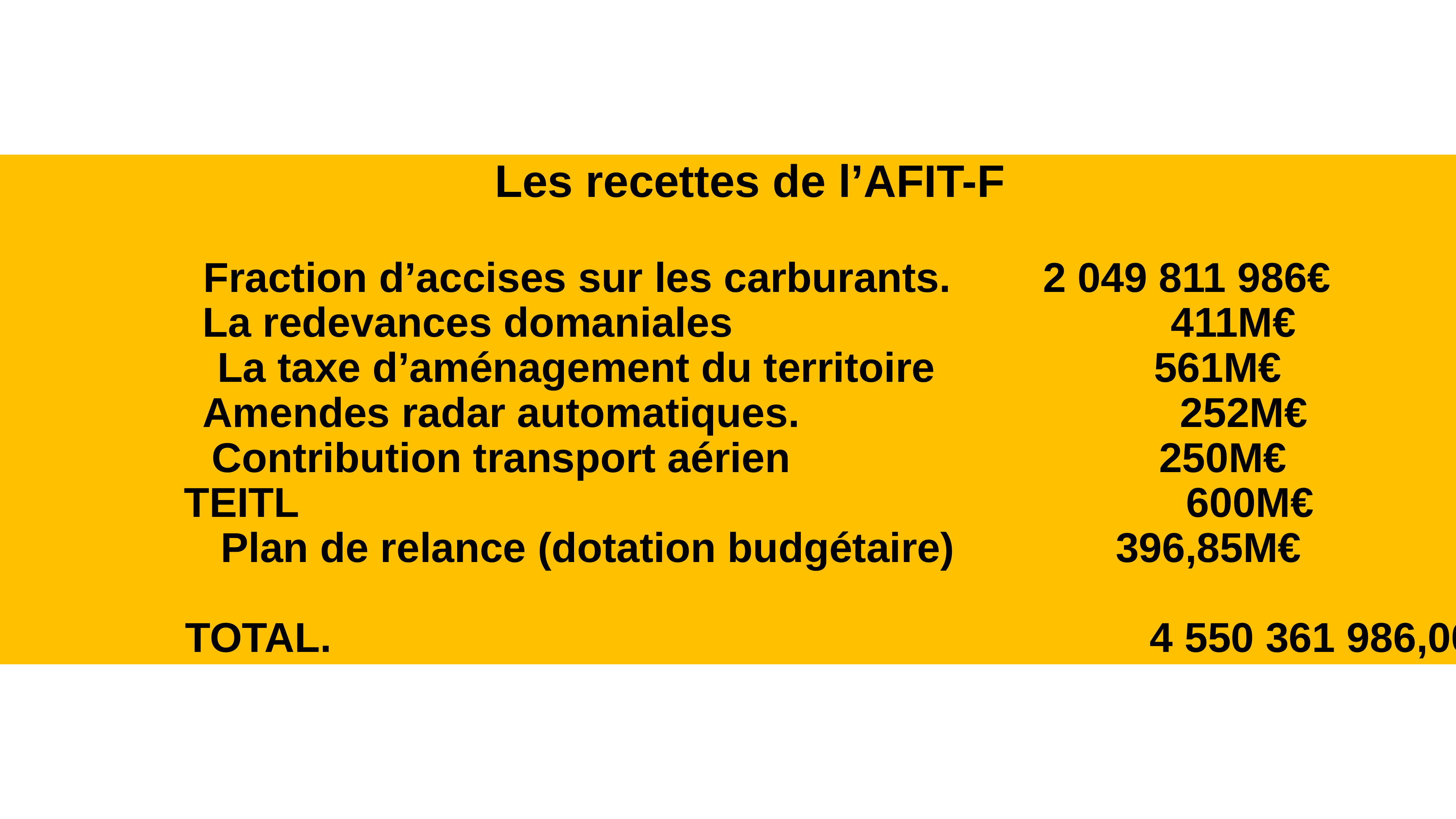

Les recettes de l’AFIT-F

   Fraction d’accises sur les carburants.        2 049 811 986€
La redevances domaniales                                      411M€
La taxe d’aménagement du territoire                   561M€
 Amendes radar automatiques.                                 252M€
Contribution transport aérien                                250M€
TEITL                                                                             600M€
  Plan de relance (dotation budgétaire)              396,85M€

                TOTAL.                                                                       4 550 361 986,00€